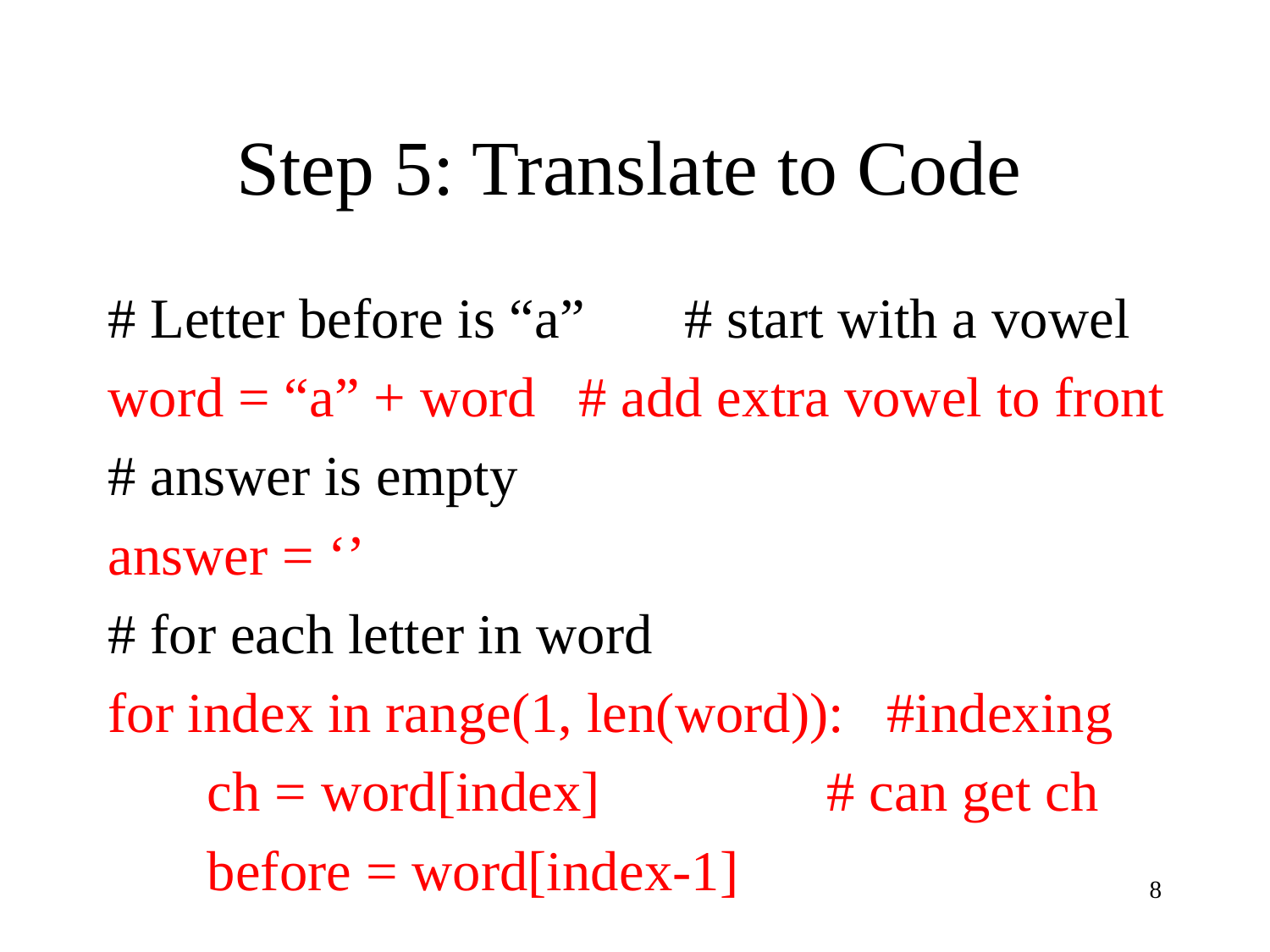

# Step 5: Translate to Code
# Letter before is “a”       # start with a vowel
word = “a” + word   # add extra vowel to front
# answer is empty
answer = ‘’
# for each letter in word
for index in range(1, len(word)):   #indexing
       ch = word[index]                # can get ch
       before = word[index-1]
8